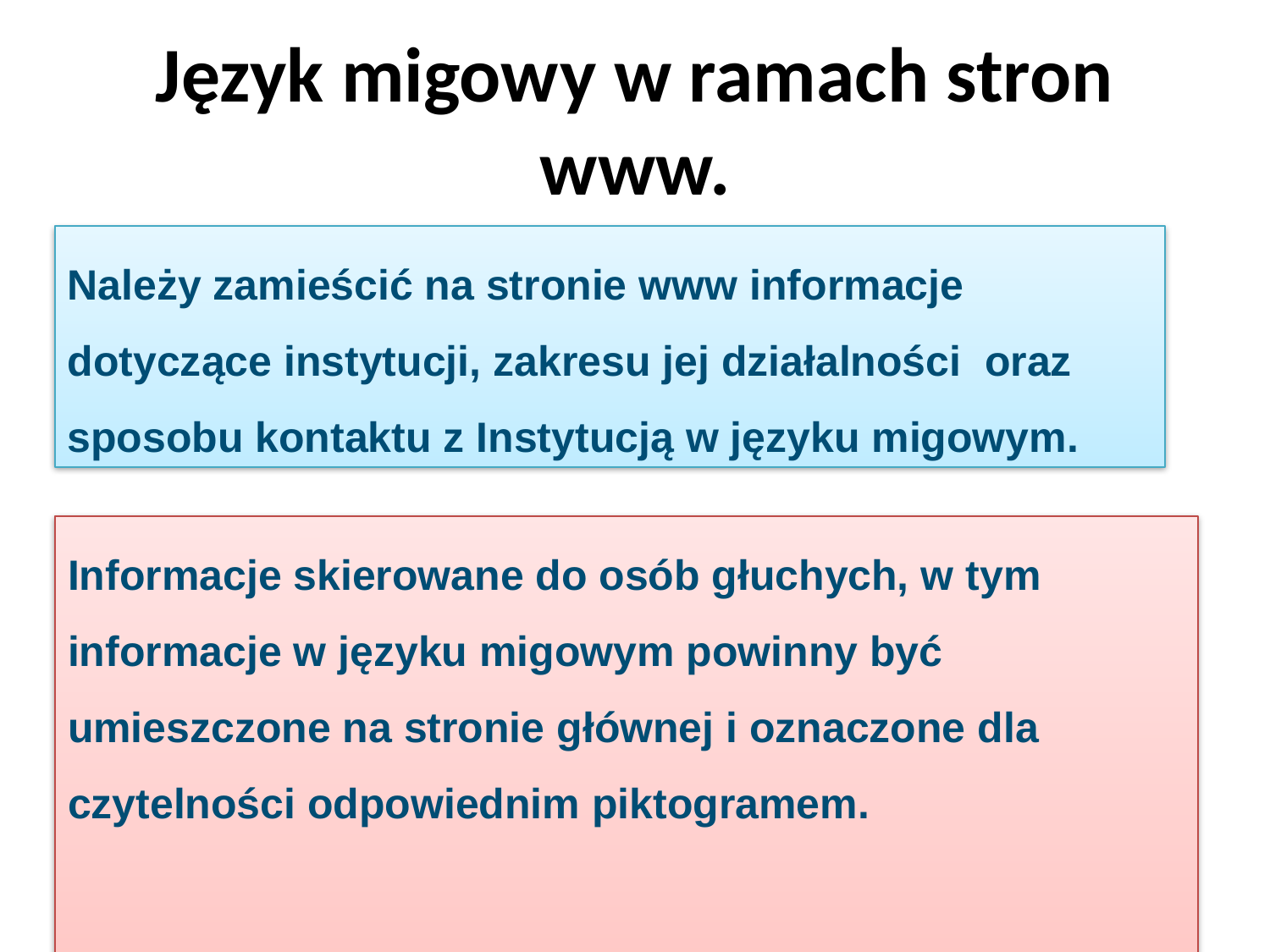

# Język migowy w ramach stron www.
Należy zamieścić na stronie www informacje dotyczące instytucji, zakresu jej działalności  oraz sposobu kontaktu z Instytucją w języku migowym.
Informacje skierowane do osób głuchych, w tym informacje w języku migowym powinny być umieszczone na stronie głównej i oznaczone dla czytelności odpowiednim piktogramem.